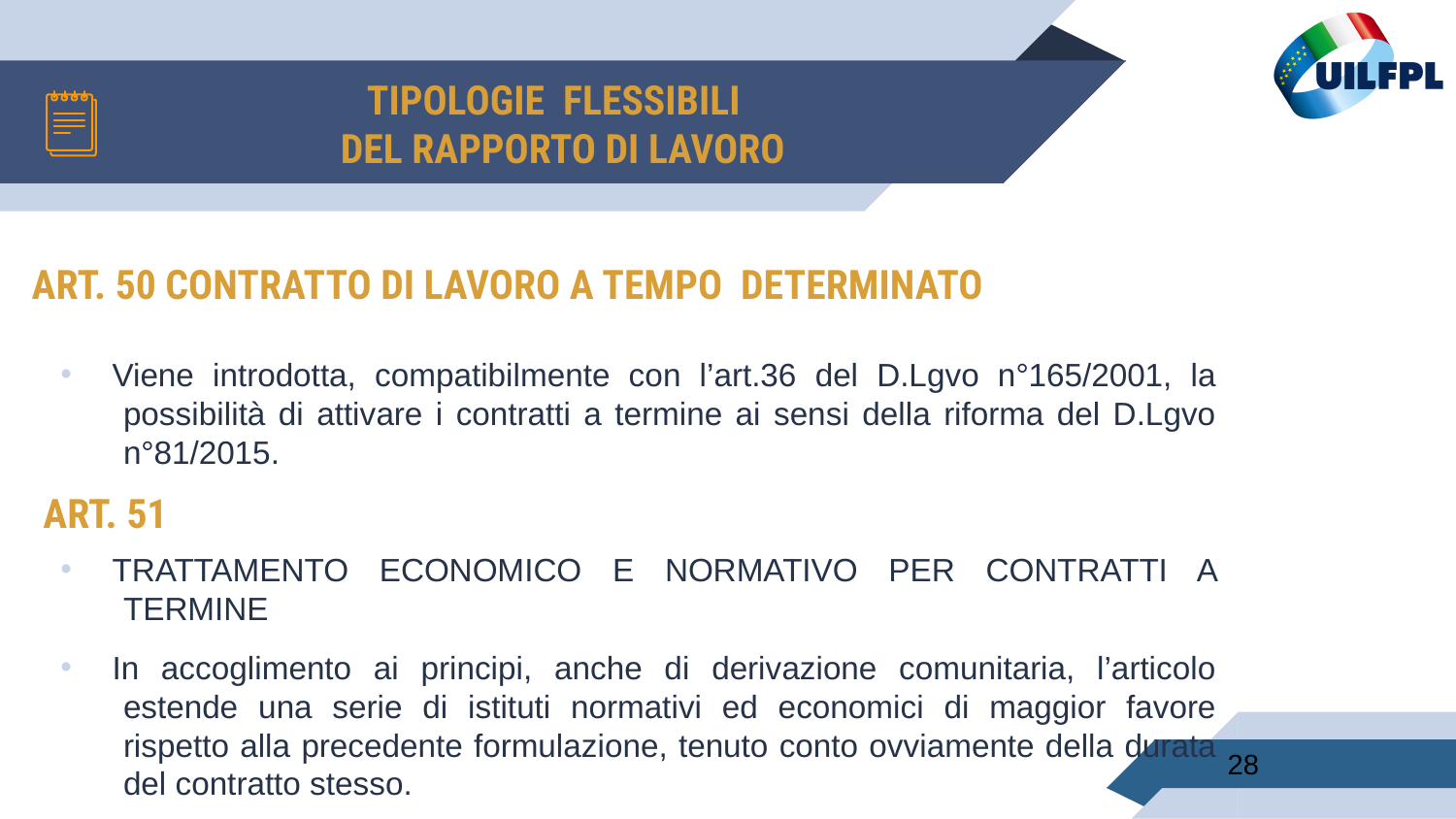

# TIPOLOGIE  FLESSIBILI DEL RAPPORTO DI LAVORO

ART. 50 CONTRATTO DI LAVORO A TEMPO  DETERMINATO

Viene introdotta, compatibilmente con l’art.36 del D.Lgvo n°165/2001, la possibilità di attivare i contratti a termine ai sensi della riforma del D.Lgvo n°81/2015.

ART. 51

TRATTAMENTO ECONOMICO E NORMATIVO PER CONTRATTI A TERMINE
In accoglimento ai principi, anche di derivazione comunitaria, l’articolo estende una serie di istituti normativi ed economici di maggior favore rispetto alla precedente formulazione, tenuto conto ovviamente della durata del contratto stesso.

28